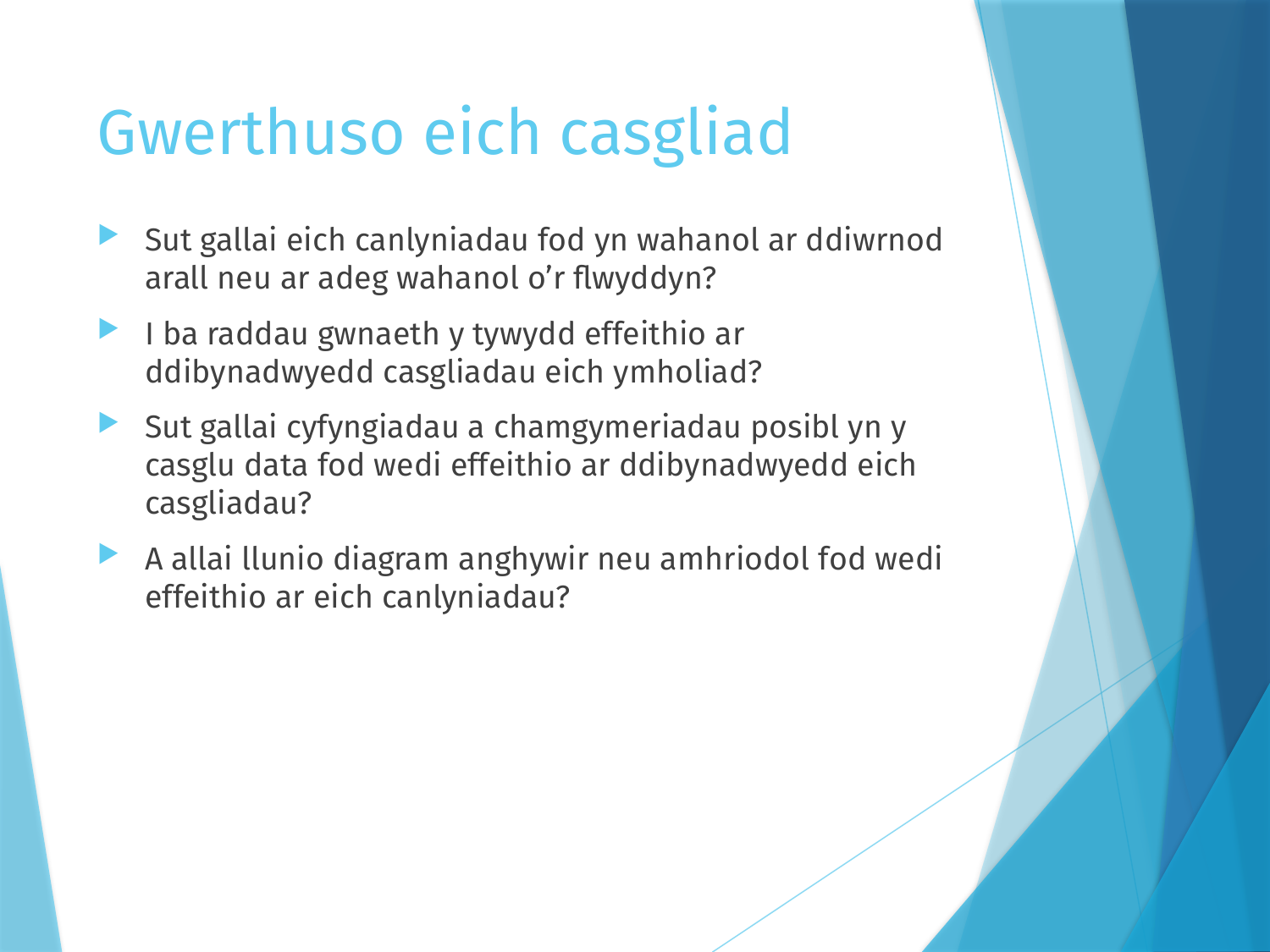

# Gwerthuso eich casgliad
Sut gallai eich canlyniadau fod yn wahanol ar ddiwrnod arall neu ar adeg wahanol o’r flwyddyn?
I ba raddau gwnaeth y tywydd effeithio ar ddibynadwyedd casgliadau eich ymholiad?
Sut gallai cyfyngiadau a chamgymeriadau posibl yn y casglu data fod wedi effeithio ar ddibynadwyedd eich casgliadau?
A allai llunio diagram anghywir neu amhriodol fod wedi effeithio ar eich canlyniadau?